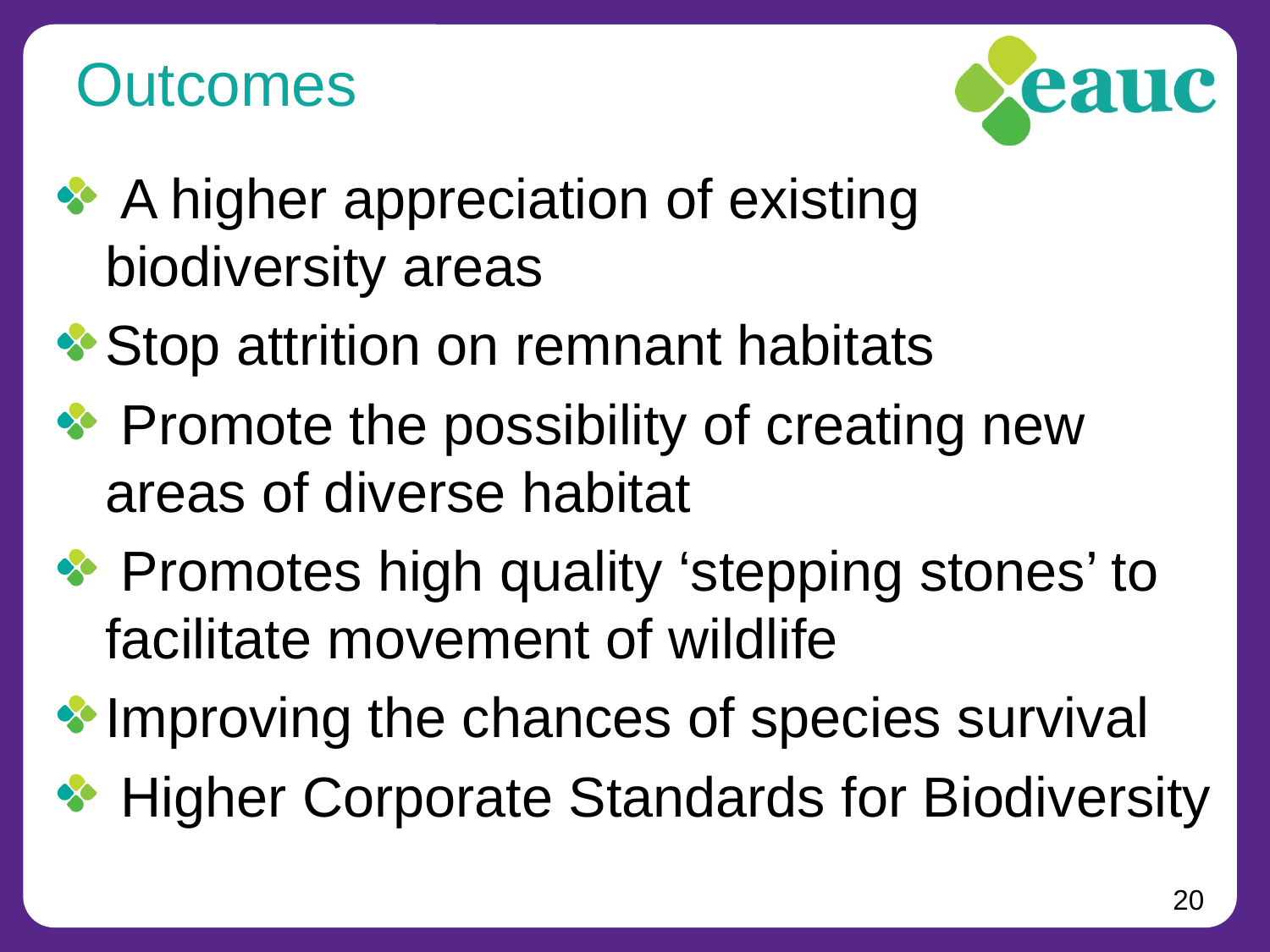

# Outcomes
 A higher appreciation of existing biodiversity areas
Stop attrition on remnant habitats
 Promote the possibility of creating new areas of diverse habitat
 Promotes high quality ‘stepping stones’ to facilitate movement of wildlife
Improving the chances of species survival
 Higher Corporate Standards for Biodiversity